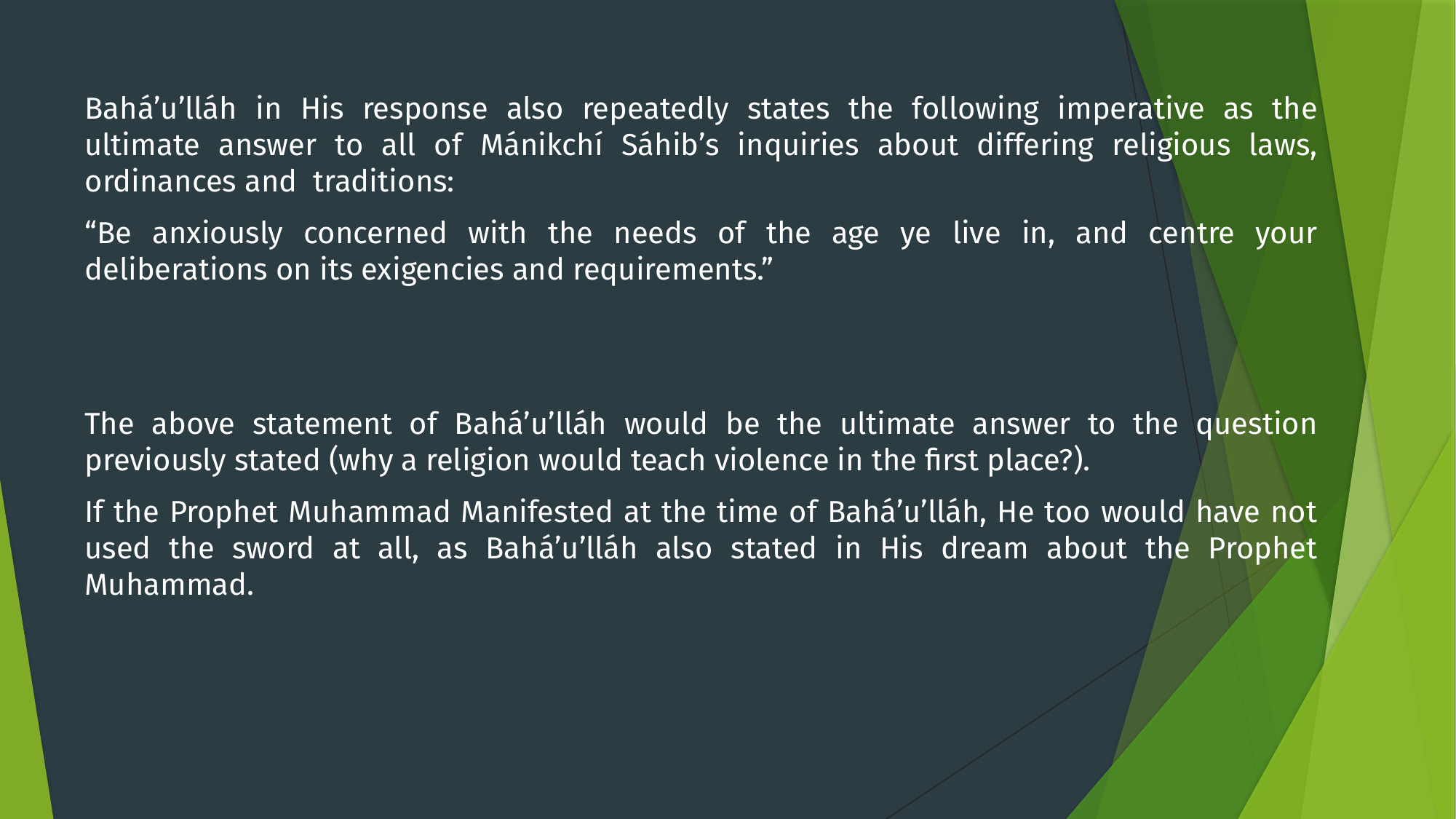

Bahá’u’lláh in His response also repeatedly states the following imperative as the ultimate answer to all of Mánikchí Sáhib’s inquiries about differing religious laws, ordinances and  traditions:
“Be anxiously concerned with the needs of the age ye live in, and centre your deliberations on its exigencies and requirements.”

The above statement of Bahá’u’lláh would be the ultimate answer to the question previously stated (why a religion would teach violence in the first place?).
If the Prophet Muhammad Manifested at the time of Bahá’u’lláh, He too would have not used the sword at all, as Bahá’u’lláh also stated in His dream about the Prophet Muhammad.